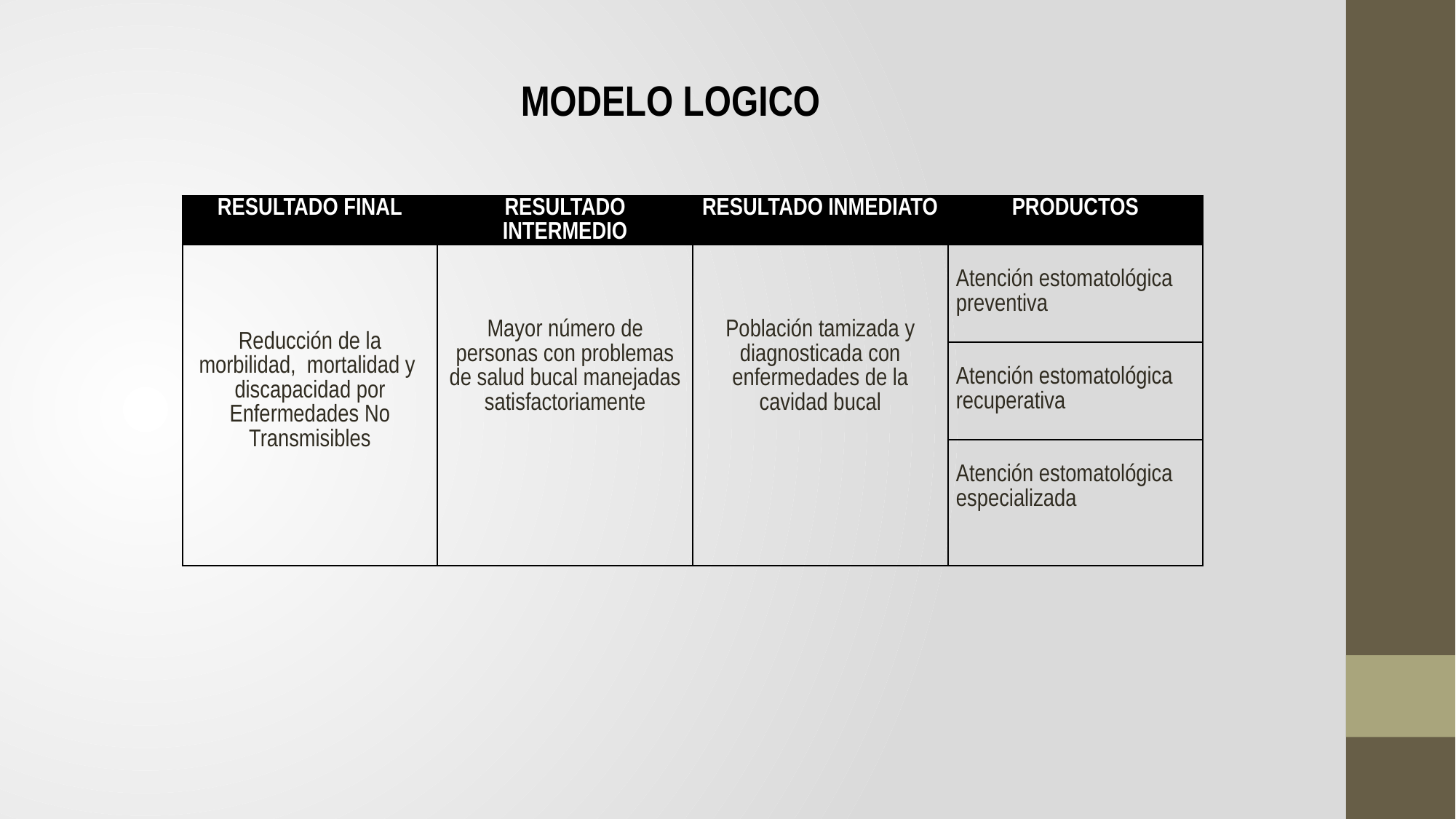

MODELO LOGICO
| RESULTADO FINAL | RESULTADO INTERMEDIO | RESULTADO INMEDIATO | PRODUCTOS |
| --- | --- | --- | --- |
| Reducción de la morbilidad, mortalidad y discapacidad por Enfermedades No Transmisibles | Mayor número de personas con problemas de salud bucal manejadas satisfactoriamente | Población tamizada y diagnosticada con enfermedades de la cavidad bucal | Atención estomatológica preventiva |
|  |  |  | Atención estomatológica recuperativa |
|  |  |  | Atención estomatológica especializada |